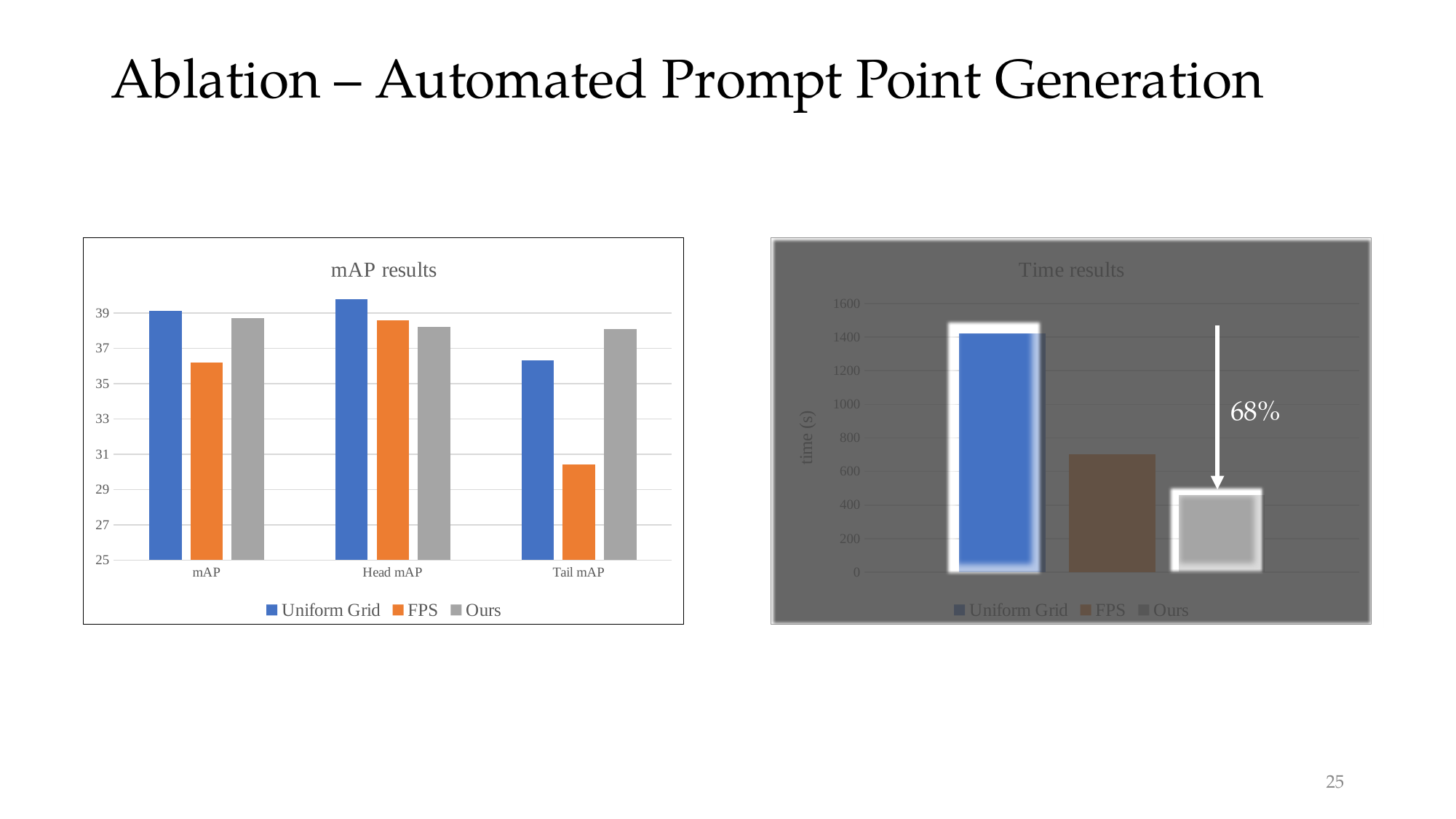

# Ablation – Automated Prompt Point Generation

### Chart: mAP results

| Category | Uniform Grid | FPS | Ours |
|---|---|---|---|
| mAP | 39.1 | 36.2 | 38.7 |
| Head mAP | 39.8 | 38.6 | 38.2 |
| Tail mAP | 36.3 | 30.4 | 38.1 |

### Chart: Time results

| Category | Uniform Grid | FPS | Ours |
|---|---|---|---|
| time | 1421.0 | 702.0 | 461.0 |
68%
25